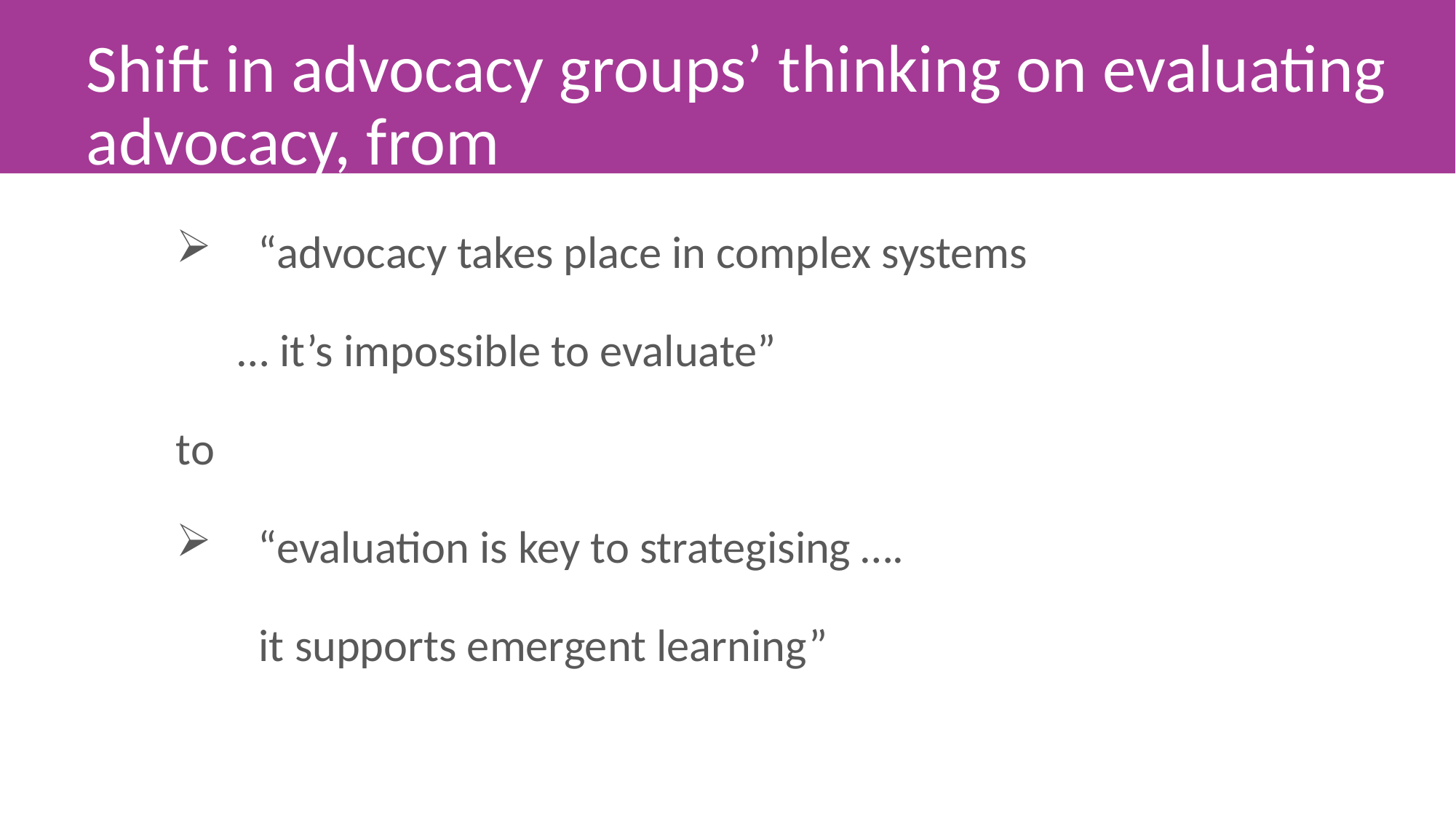

# Shift in advocacy groups’ thinking on evaluating advocacy, from
“advocacy takes place in complex systems

      … it’s impossible to evaluate”

to

“evaluation is key to strategising ….

        it supports emergent learning”